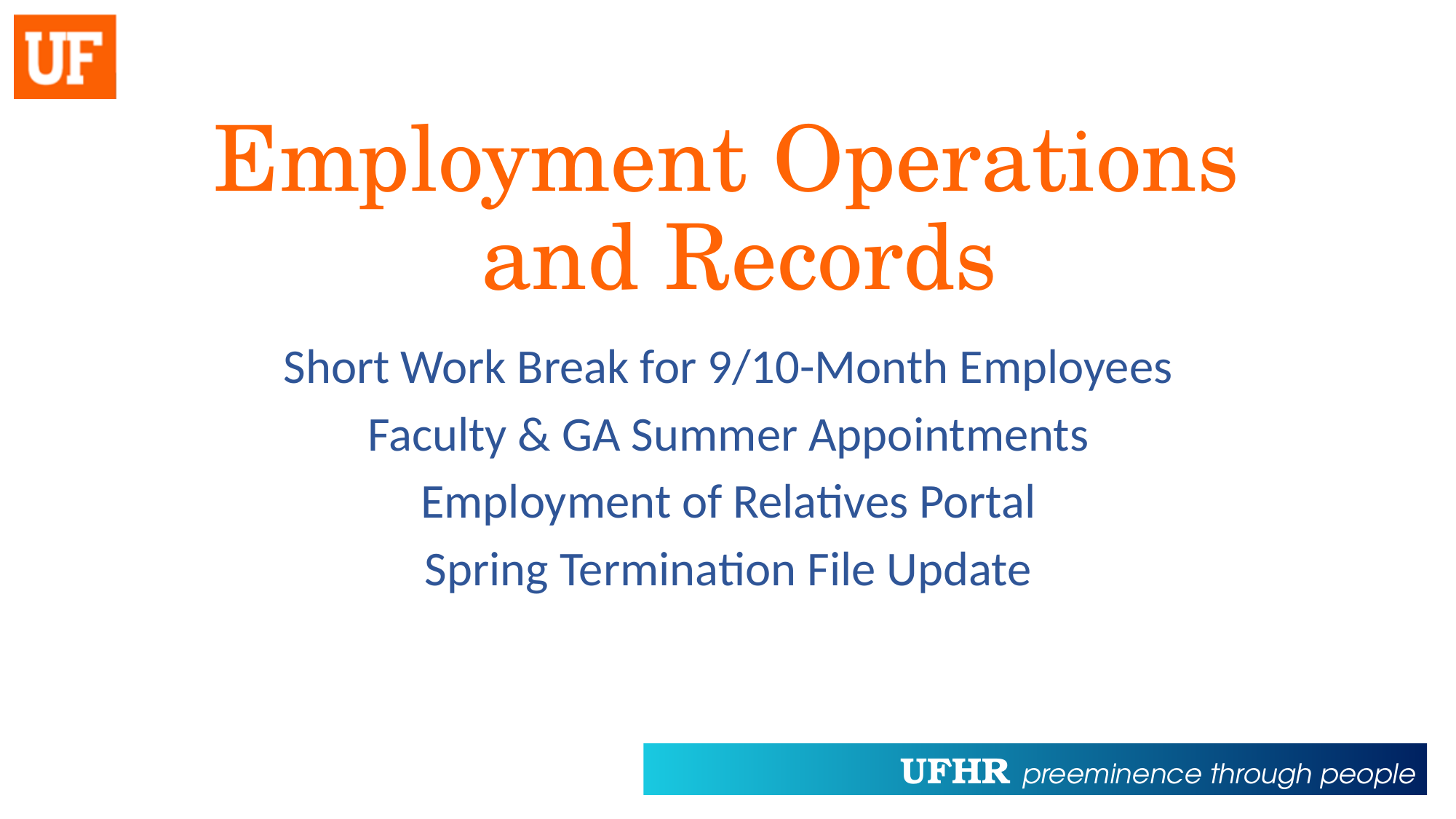

# Employment Operations and Records

Short Work Break for 9/10-Month Employees
Faculty & GA Summer Appointments
Employment of Relatives Portal
Spring Termination File Update